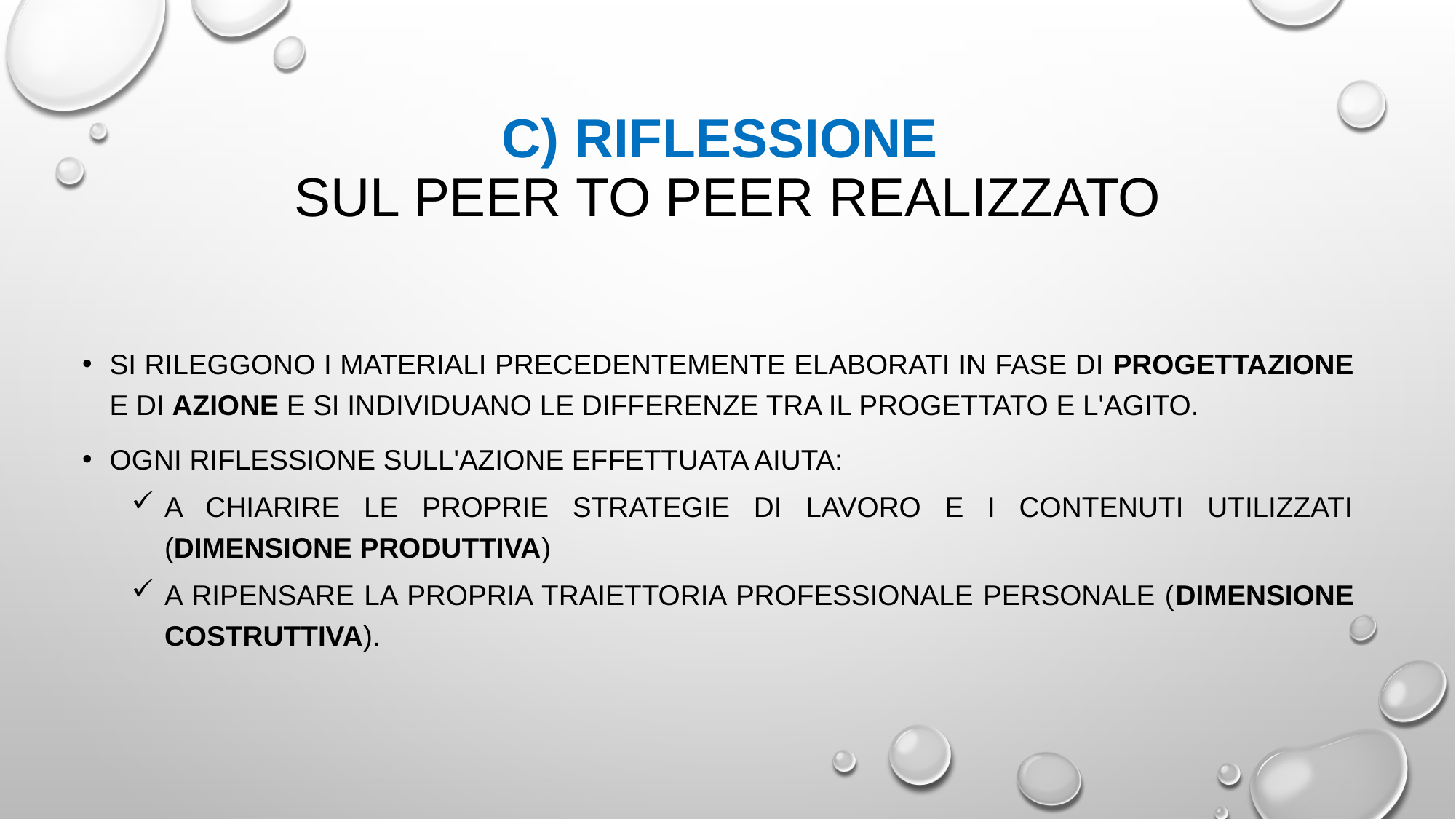

# c) RIFLESSIONE SUL PEER TO PEER REALIZZATO
si rileggono i materiali precedentemente elaborati in fase di progettazione e di azione e si individuano le differenze tra il progettato e l'agito.
Ogni riflessione sull'azione effettuata aiuta:
a chiarire le proprie strategie di lavoro e i contenuti utilizzati (dimensione produttiva)
a ripensare la propria traiettoria professionale personale (dimensione costruttiva).